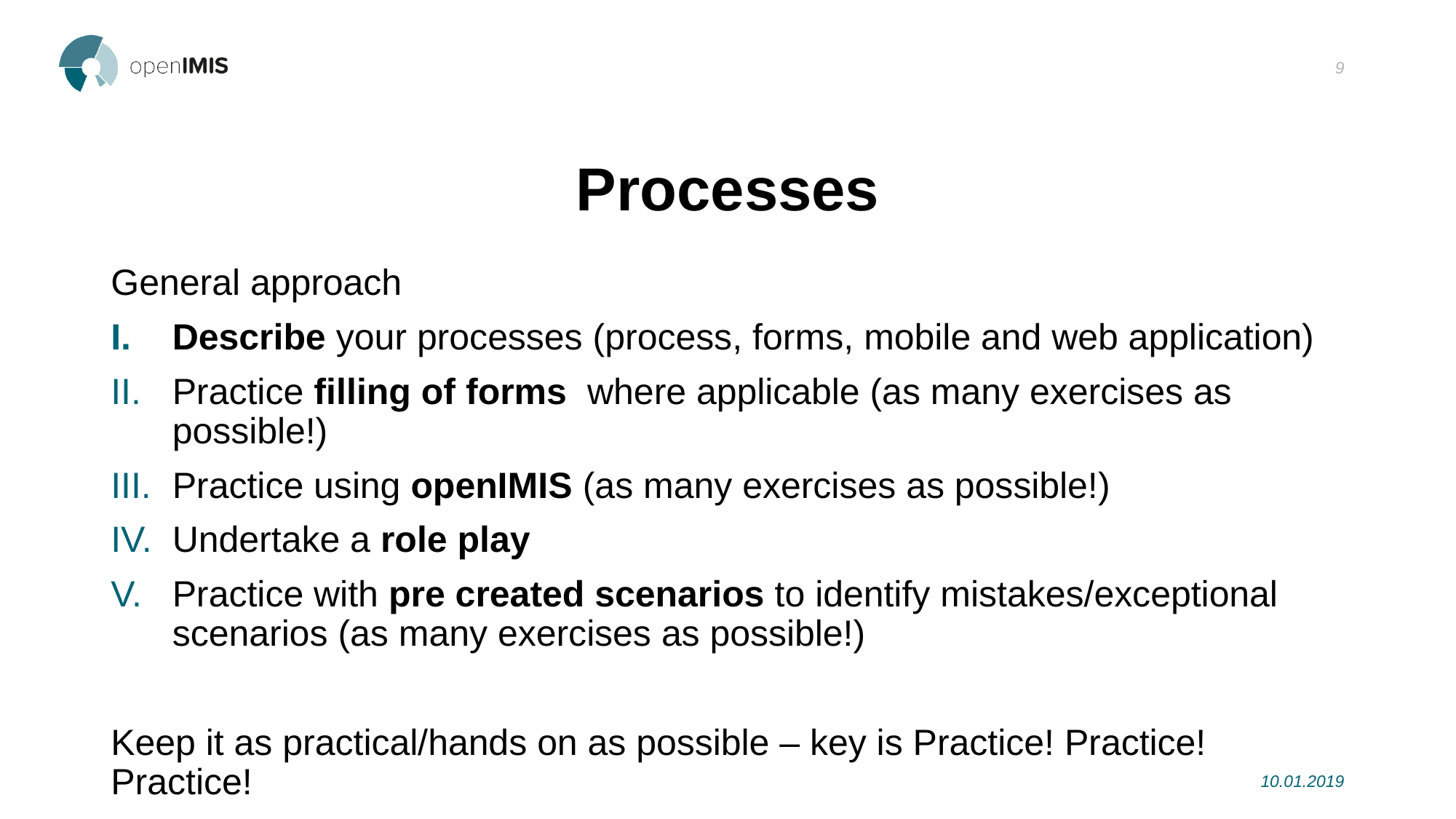

9
# Processes
General approach
Describe your processes (process, forms, mobile and web application)
Practice filling of forms  where applicable (as many exercises as possible!)
Practice using openIMIS (as many exercises as possible!)
Undertake a role play
Practice with pre created scenarios to identify mistakes/exceptional scenarios (as many exercises as possible!)

Keep it as practical/hands on as possible – key is Practice! Practice! Practice!

10.01.2019